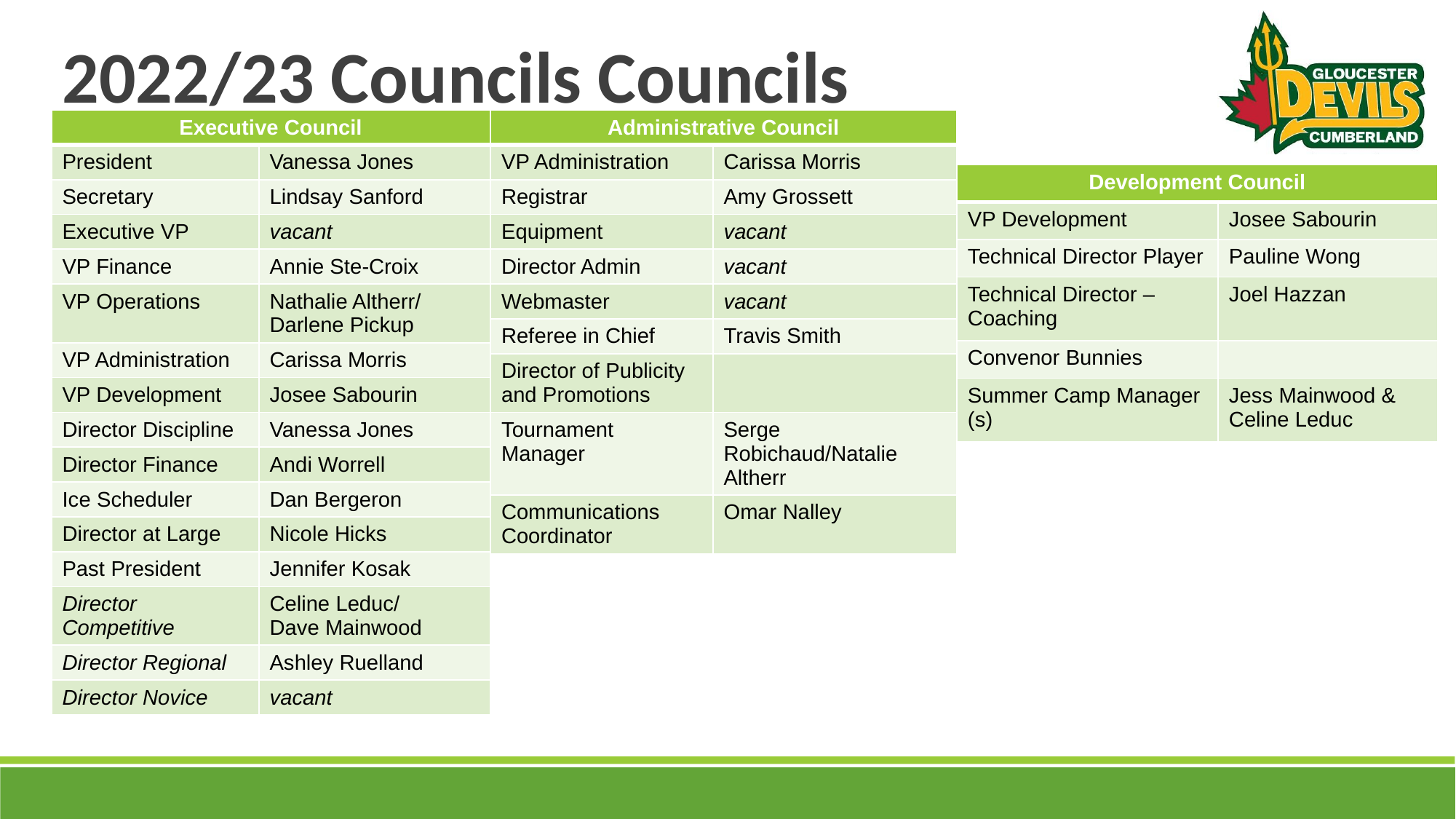

# 2022/23 Councils Councils
| Executive Council |  |
| --- | --- |
| President | Vanessa Jones |
| Secretary | Lindsay Sanford |
| Executive VP | vacant |
| VP Finance | Annie Ste-Croix |
| VP Operations | Nathalie Altherr/ Darlene Pickup |
| VP Administration | Carissa Morris |
| VP Development | Josee Sabourin |
| Director Discipline | Vanessa Jones |
| Director Finance | Andi Worrell |
| Ice Scheduler | Dan Bergeron |
| Director at Large | Nicole Hicks |
| Past President | Jennifer Kosak |
| Director Competitive | Celine Leduc/ Dave Mainwood |
| Director Regional | Ashley Ruelland |
| Director Novice | vacant |
| Administrative Council |  |
| --- | --- |
| VP Administration | Carissa Morris |
| Registrar | Amy Grossett |
| Equipment | vacant |
| Director Admin | vacant |
| Webmaster | vacant |
| Referee in Chief | Travis Smith |
| Director of Publicity and Promotions |  |
| Tournament Manager | Serge Robichaud/Natalie Altherr |
| Communications Coordinator | Omar Nalley |
| Development Council |  |
| --- | --- |
| VP Development | Josee Sabourin |
| Technical Director Player | Pauline Wong |
| Technical Director – Coaching | Joel Hazzan |
| Convenor Bunnies |  |
| Summer Camp Manager (s) | Jess Mainwood & Celine Leduc |